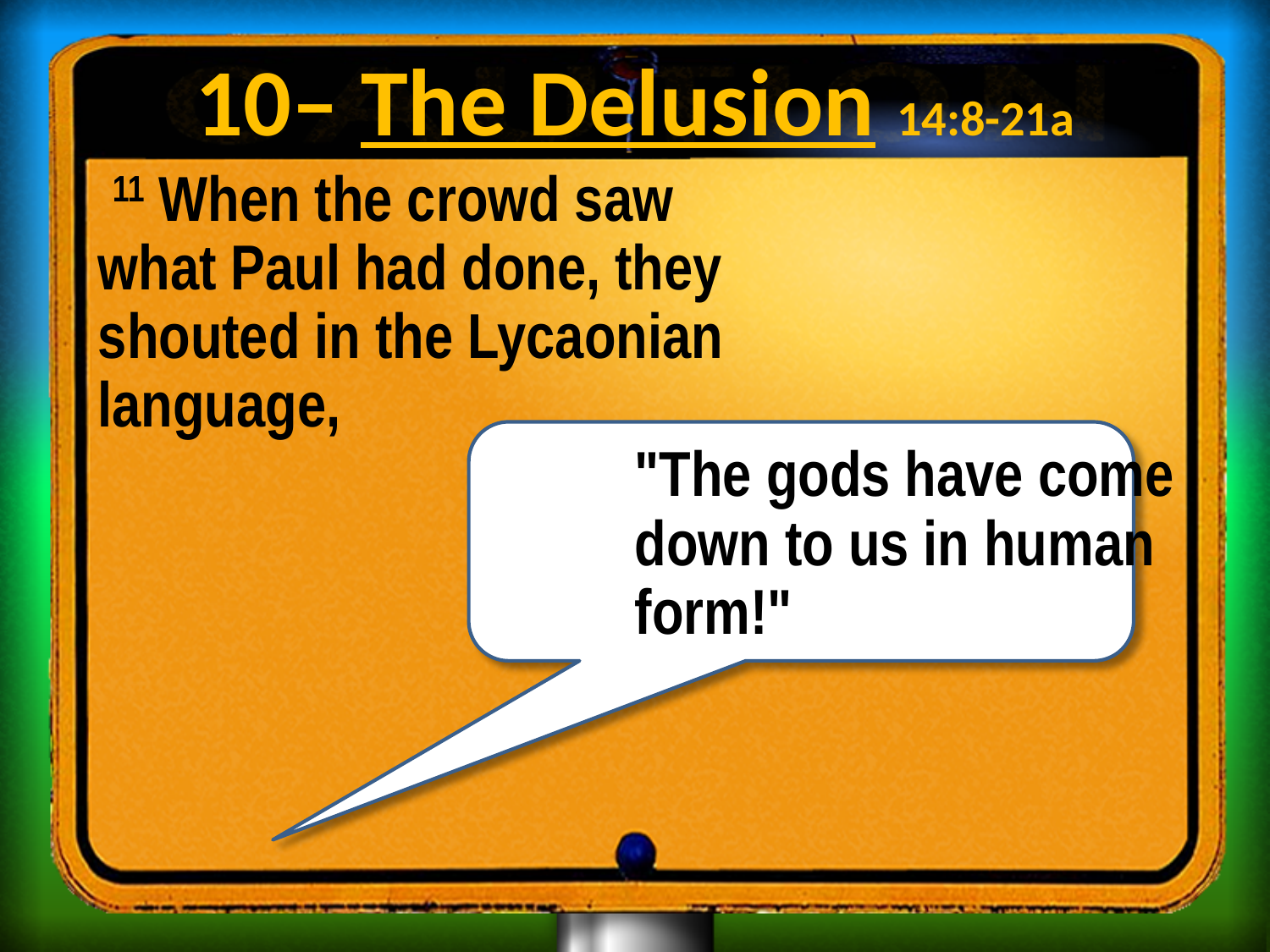

# 10– The Delusion 14:8-21a
 11 When the crowd saw what Paul had done, they shouted in the Lycaonian language,
	"The gods have come 	down to us in human 	form!"